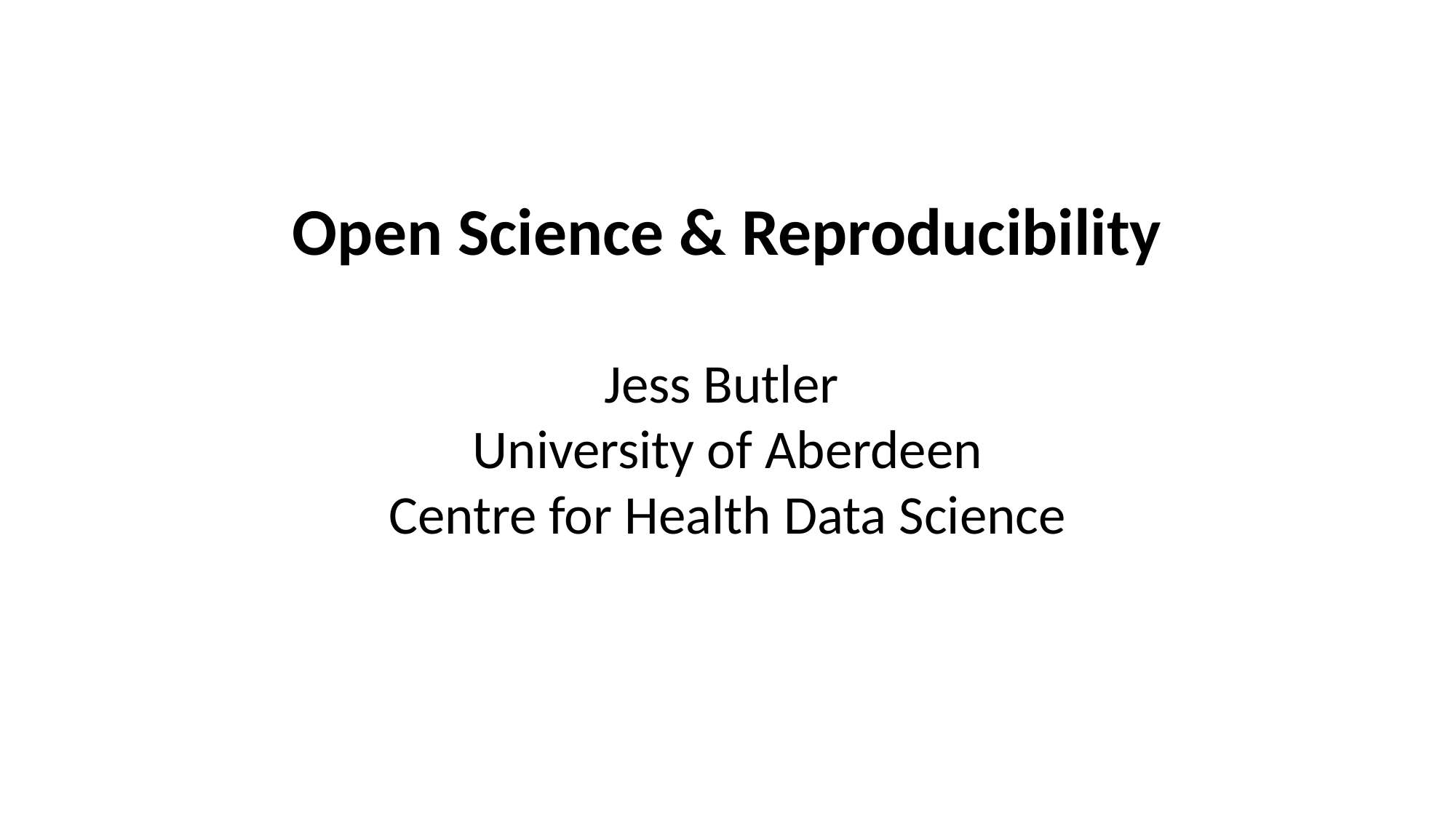

Open Science & Reproducibility

Jess Butler
University of Aberdeen
Centre for Health Data Science